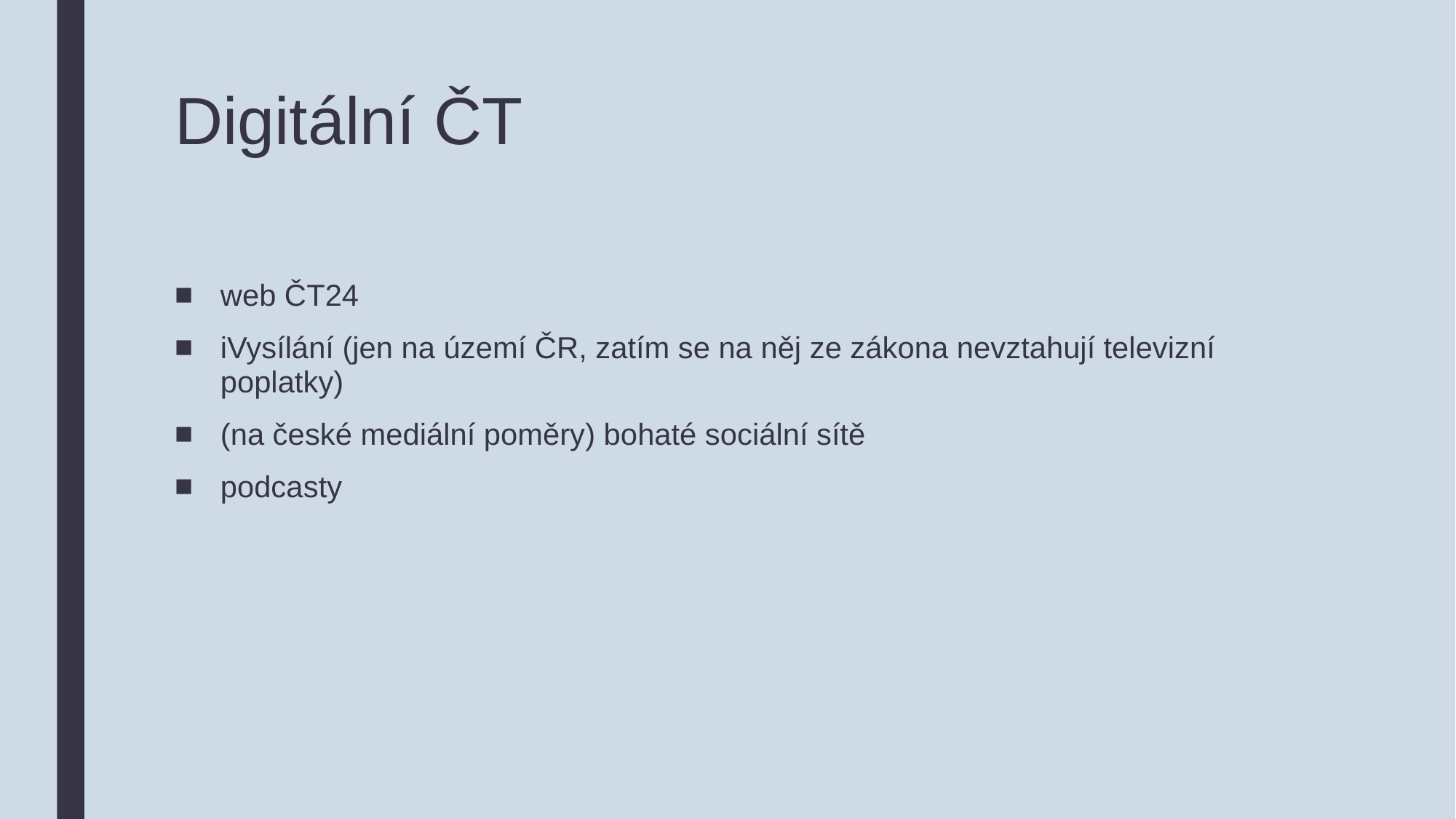

# Digitální ČT
web ČT24
iVysílání (jen na území ČR, zatím se na něj ze zákona nevztahují televizní poplatky)
(na české mediální poměry) bohaté sociální sítě
podcasty